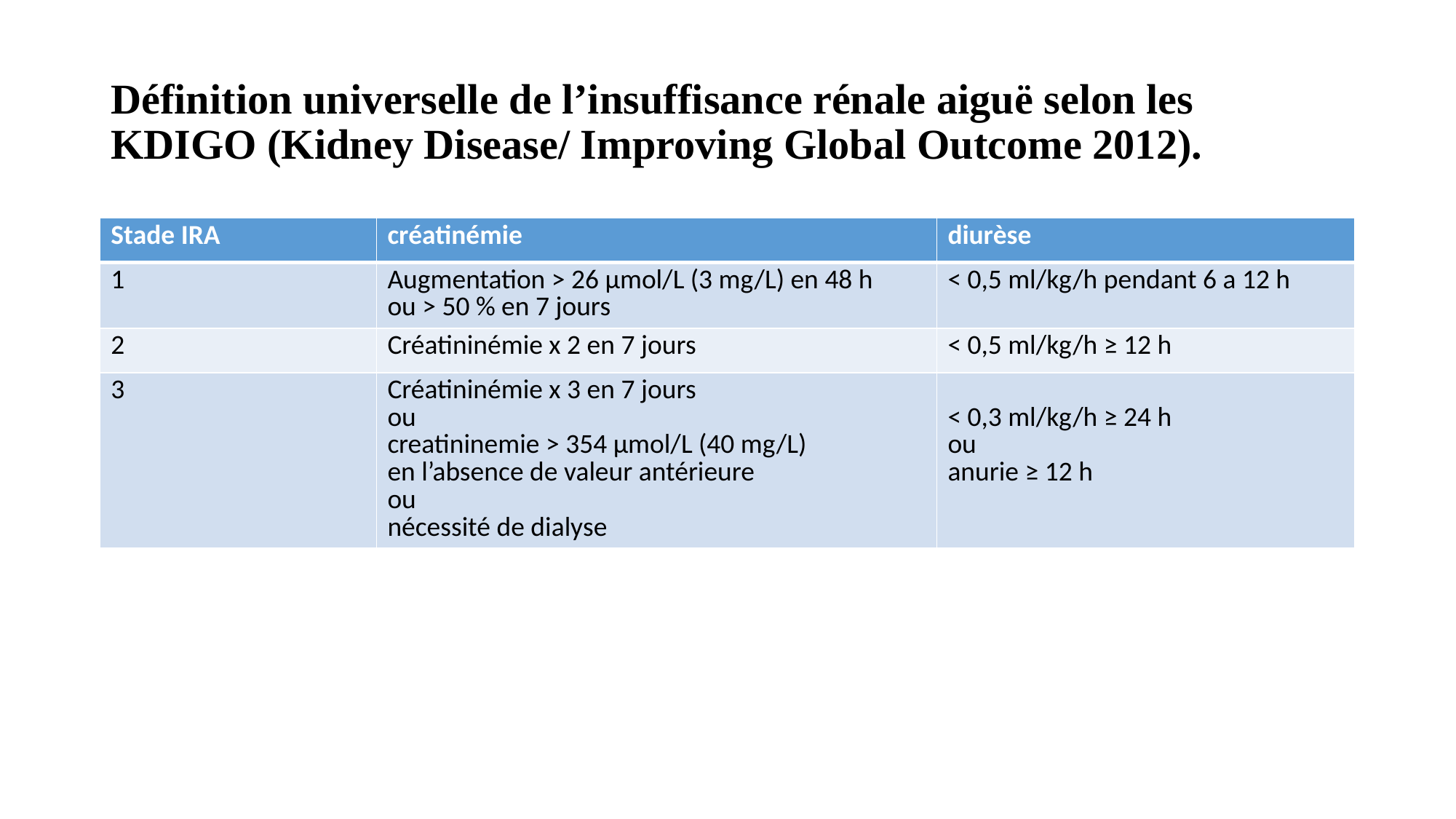

# Définition universelle de l’insuffisance rénale aiguë selon les KDIGO (Kidney Disease/ Improving Global Outcome 2012).
| Stade IRA | créatinémie | diurèse |
| --- | --- | --- |
| 1 | Augmentation > 26 μmol/L (3 mg/L) en 48 h ou > 50 % en 7 jours | < 0,5 ml/kg/h pendant 6 a 12 h |
| 2 | Créatininémie x 2 en 7 jours | < 0,5 ml/kg/h ≥ 12 h |
| 3 | Créatininémie x 3 en 7 jours ou creatininemie > 354 μmol/L (40 mg/L) en l’absence de valeur antérieure ou nécessité de dialyse | < 0,3 ml/kg/h ≥ 24 h ou anurie ≥ 12 h |